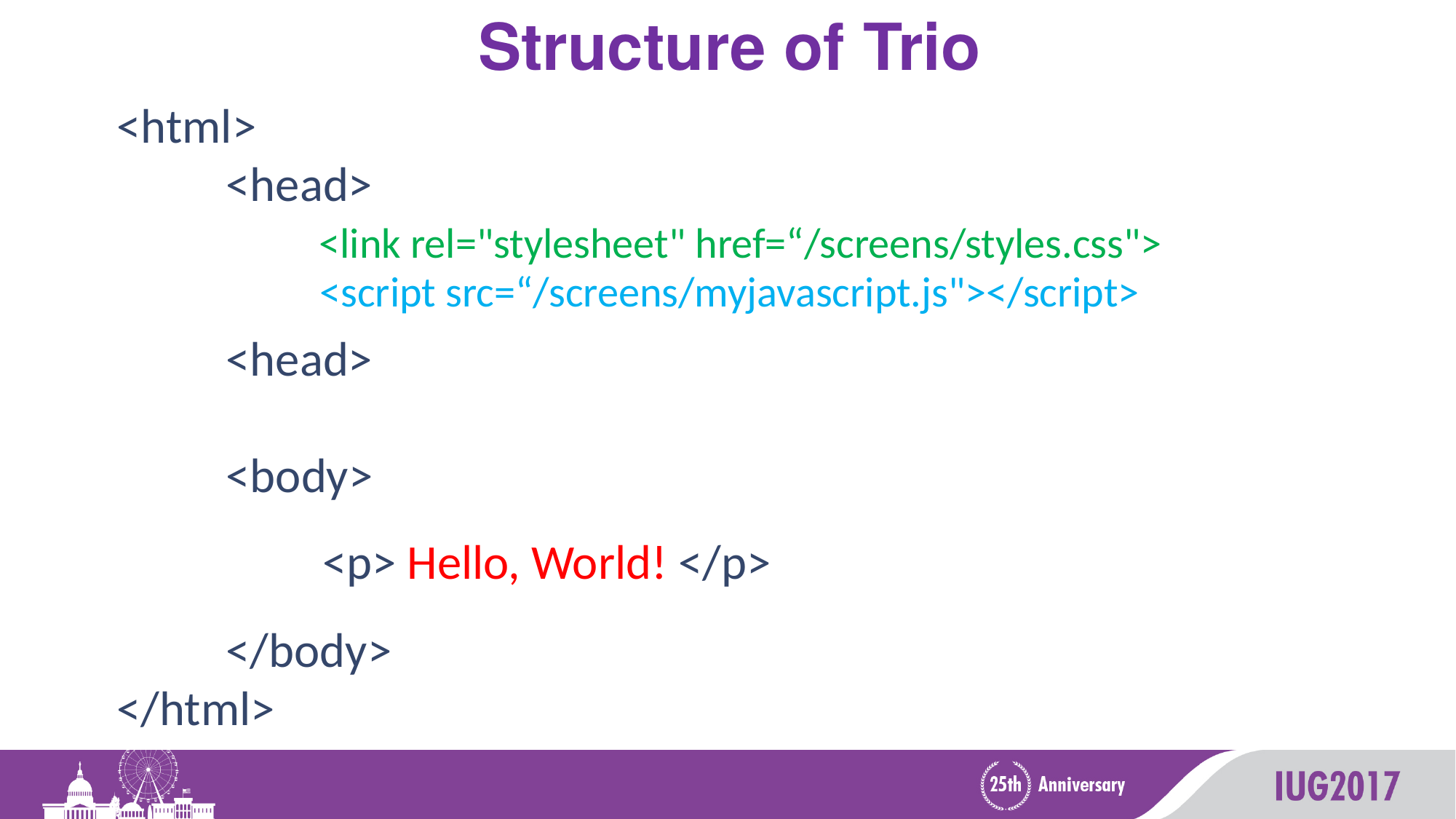

# Structure of Trio
<html>
	<head>

	<head>

	<body>

	</body>
</html>
<link rel="stylesheet" href=“/screens/styles.css">
<script src=“/screens/myjavascript.js"></script>
<p> Hello, World! </p>